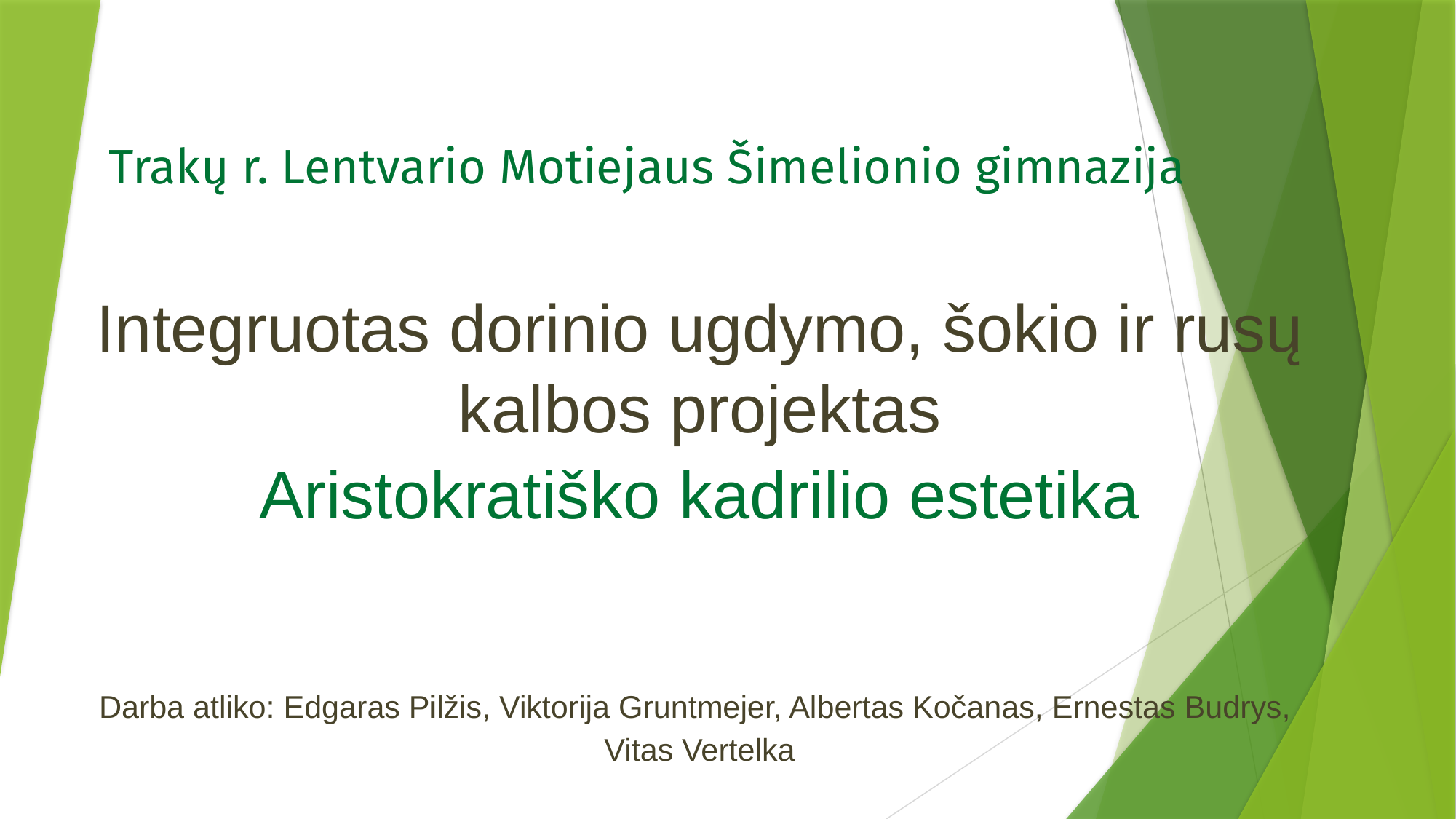

# Trakų r. Lentvario Motiejaus Šimelionio gimnazija
Integruotas dorinio ugdymo, šokio ir rusų kalbos projektas
Aristokratiško kadrilio estetika

Darba atliko: Edgaras Pilžis, Viktorija Gruntmejer, Albertas Kočanas, Ernestas Budrys,
Vitas Vertelka